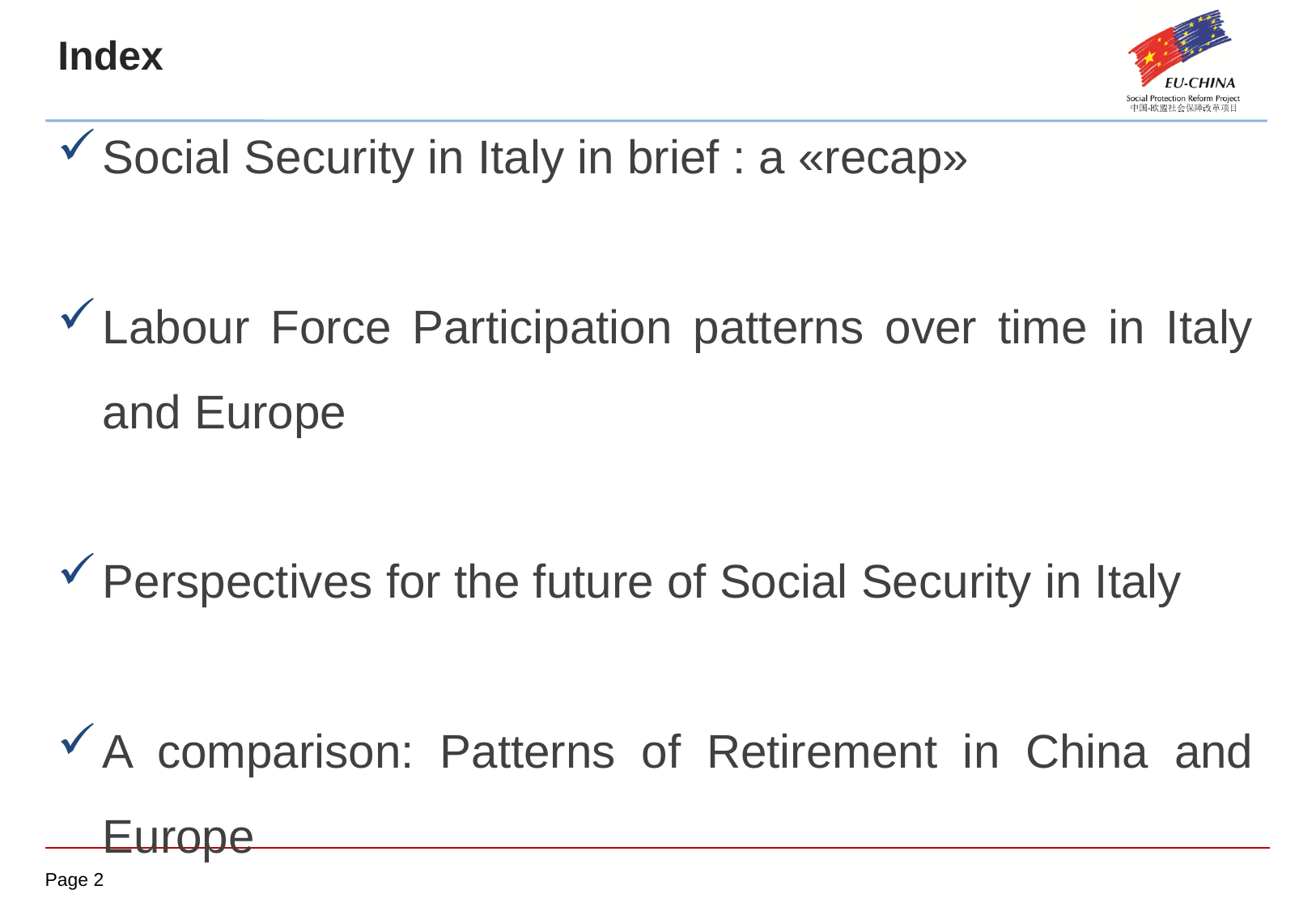

Index
Social Security in Italy in brief : a «recap»

Labour Force Participation patterns over time in Italy and Europe

Perspectives for the future of Social Security in Italy

A comparison: Patterns of Retirement in China and Europe